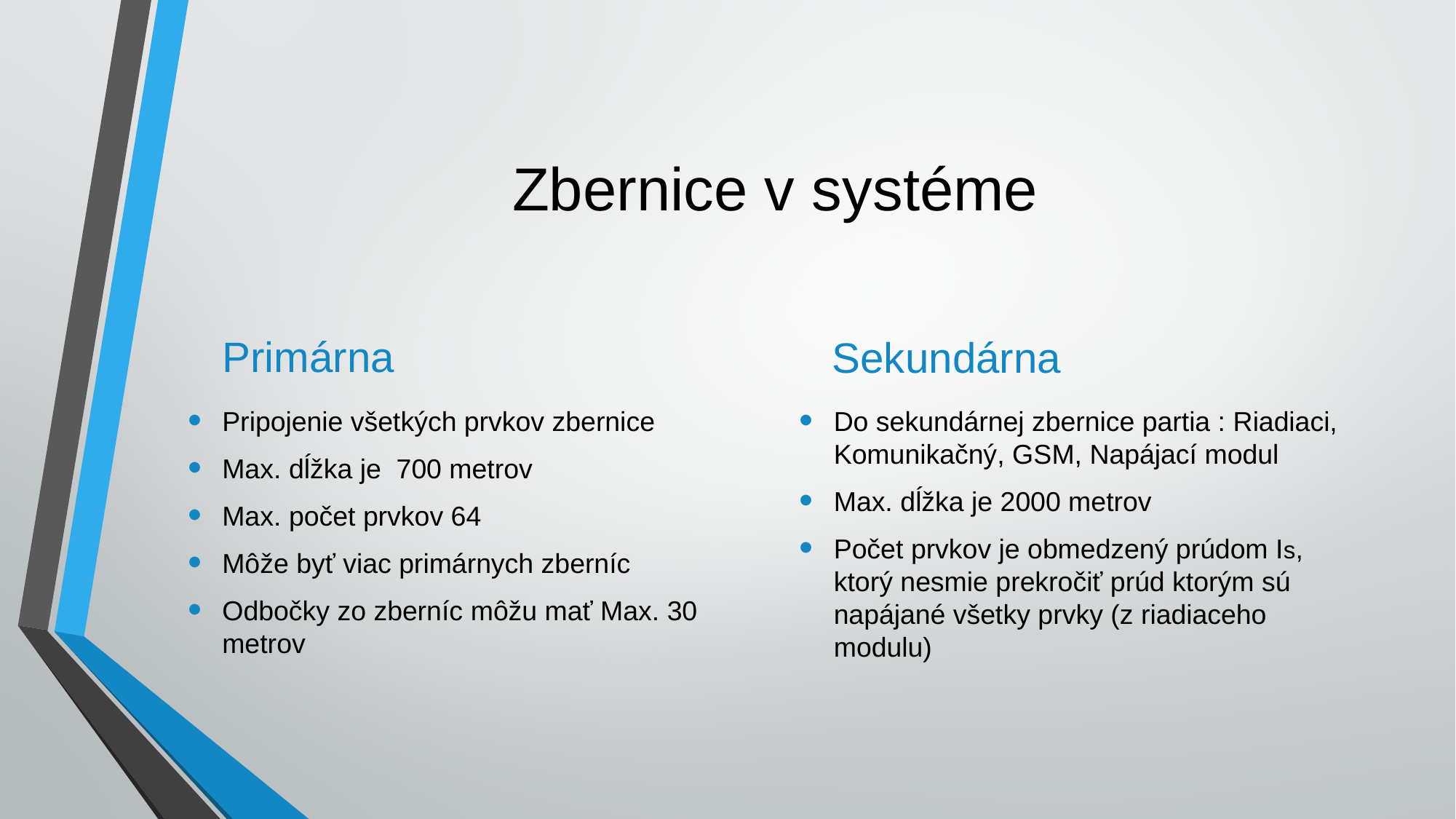

# Zbernice v systéme
Primárna
Sekundárna
Pripojenie všetkých prvkov zbernice
Max. dĺžka je  700 metrov
Max. počet prvkov 64
Môže byť viac primárnych zberníc
Odbočky zo zberníc môžu mať Max. 30 metrov
Do sekundárnej zbernice partia : Riadiaci, Komunikačný, GSM, Napájací modul
Max. dĺžka je 2000 metrov
Počet prvkov je obmedzený prúdom Is, ktorý nesmie prekročiť prúd ktorým sú napájané všetky prvky (z riadiaceho modulu)